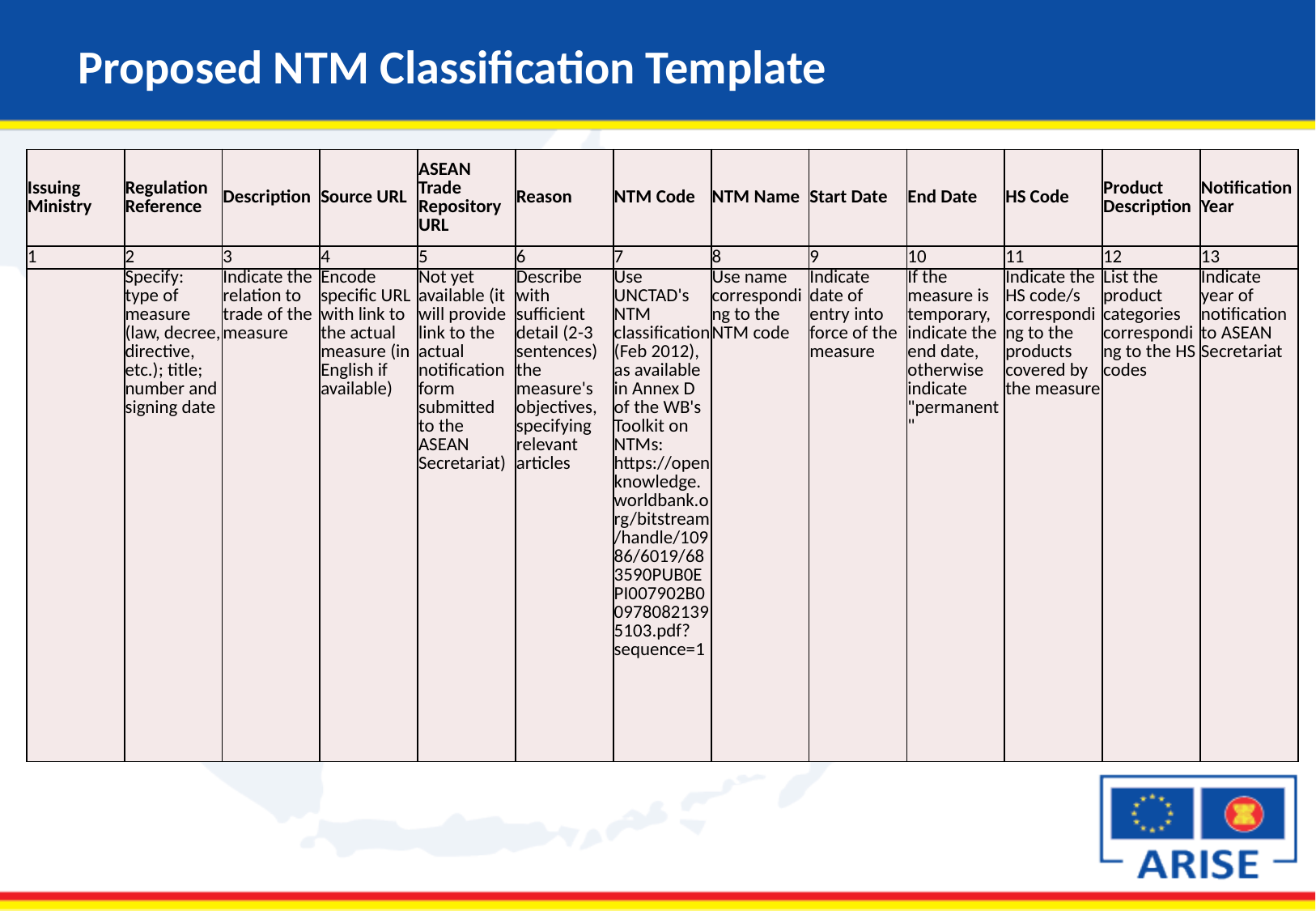

# Proposed NTM Classification Template
| Issuing Ministry | Regulation Reference | Description | Source URL | ASEAN Trade Repository URL | Reason | NTM Code | NTM Name | Start Date | End Date | HS Code | Product Description | Notification Year |
| --- | --- | --- | --- | --- | --- | --- | --- | --- | --- | --- | --- | --- |
| 1 | 2 | 3 | 4 | 5 | 6 | 7 | 8 | 9 | 10 | 11 | 12 | 13 |
|  | Specify: type of measure (law, decree, directive, etc.); title; number and signing date | Indicate the relation to trade of the measure | Encode specific URL with link to the actual measure (in English if available) | Not yet available (it will provide link to the actual notification form submitted to the ASEAN Secretariat) | Describe with sufficient detail (2-3 sentences) the measure's objectives, specifying relevant articles | Use UNCTAD's NTM classification (Feb 2012), as available in Annex D of the WB's Toolkit on NTMs: https://openknowledge.worldbank.org/bitstream/handle/10986/6019/683590PUB0EPI007902B009780821395103.pdf?sequence=1 | Use name corresponding to the NTM code | Indicate date of entry into force of the measure | If the measure is temporary, indicate the end date, otherwise indicate "permanent" | Indicate the HS code/s corresponding to the products covered by the measure | List the product categories corresponding to the HS codes | Indicate year of notification to ASEAN Secretariat |